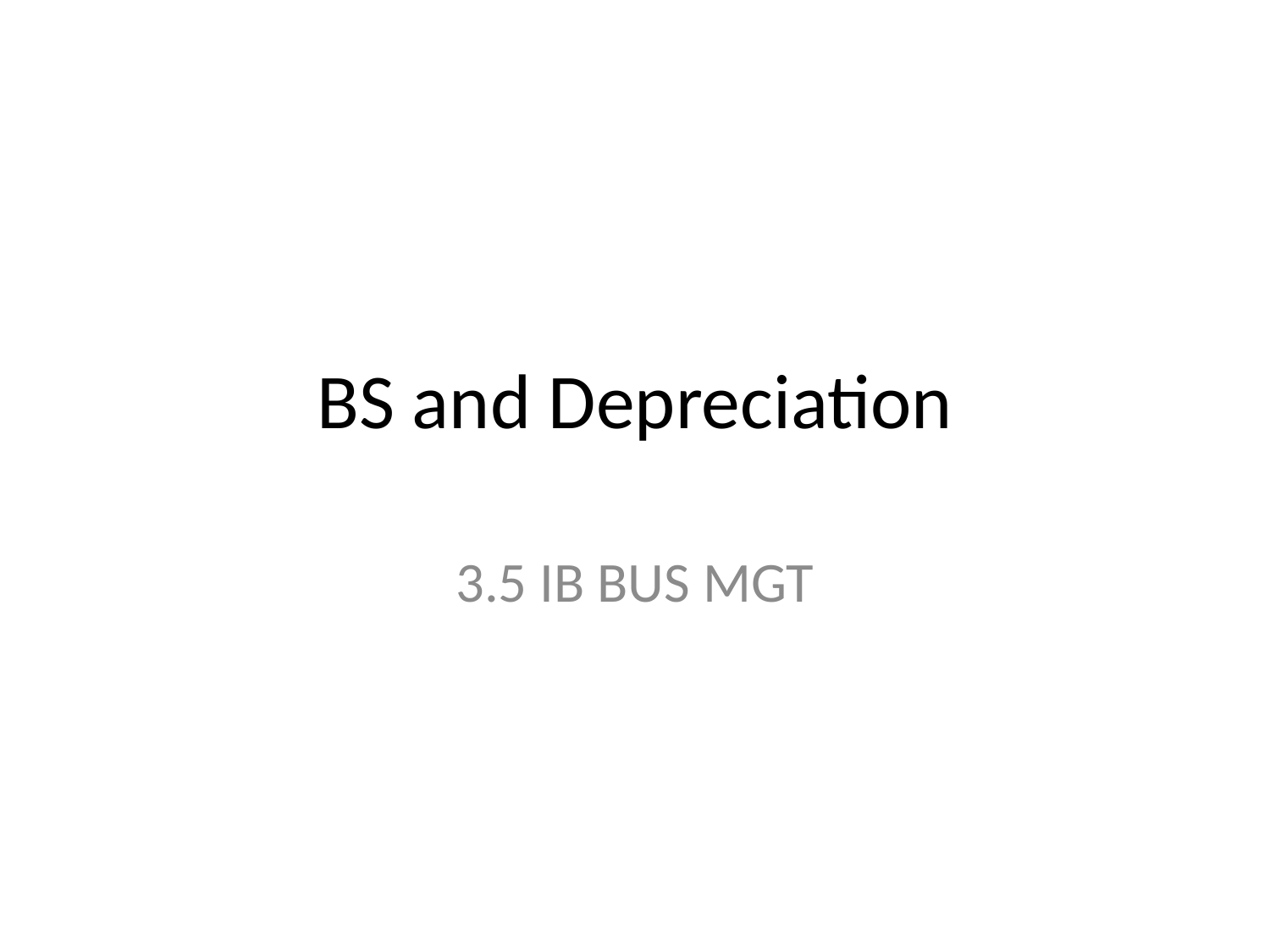

# BS and Depreciation
3.5 IB BUS MGT